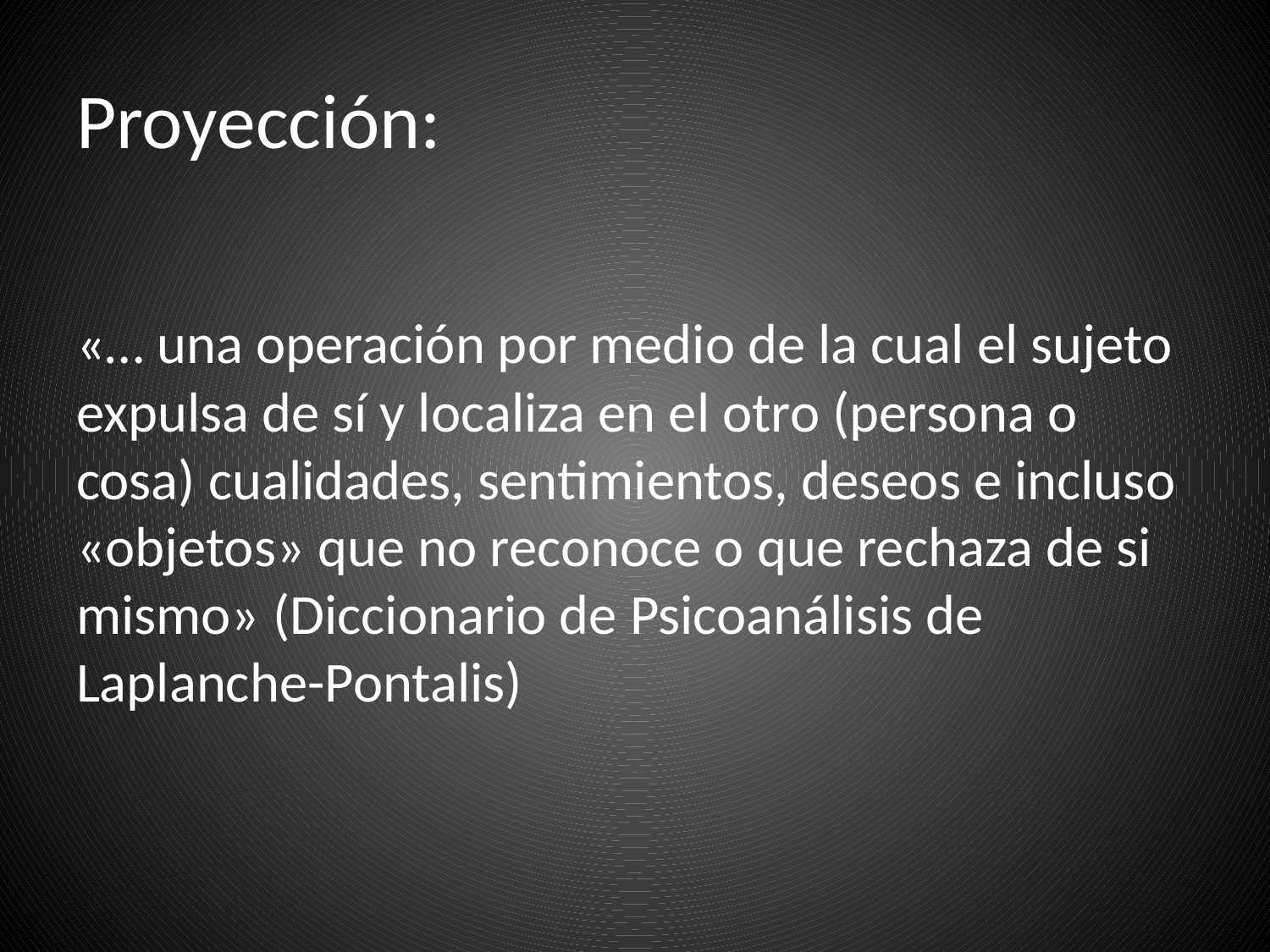

# Proyección:

«… una operación por medio de la cual el sujeto expulsa de sí y localiza en el otro (persona o cosa) cualidades, sentimientos, deseos e incluso «objetos» que no reconoce o que rechaza de si mismo» (Diccionario de Psicoanálisis de Laplanche-Pontalis)